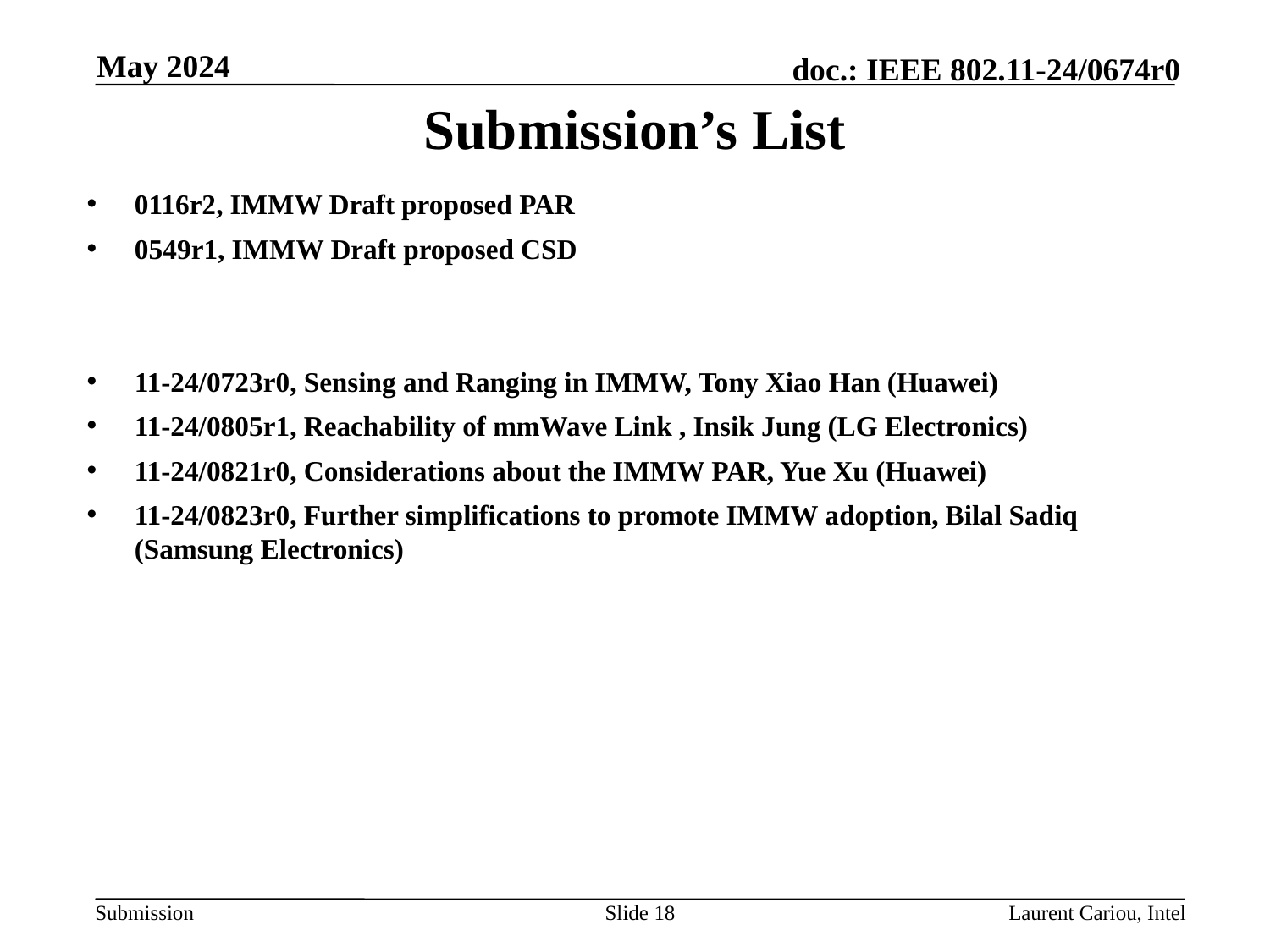

May 2024
# Submission’s List
0116r2, IMMW Draft proposed PAR
0549r1, IMMW Draft proposed CSD

11-24/0723r0, Sensing and Ranging in IMMW, Tony Xiao Han (Huawei)
11-24/0805r1, Reachability of mmWave Link , Insik Jung (LG Electronics)
11-24/0821r0, Considerations about the IMMW PAR, Yue Xu (Huawei)
11-24/0823r0, Further simplifications to promote IMMW adoption, Bilal Sadiq (Samsung Electronics)

Slide 18
Laurent Cariou, Intel